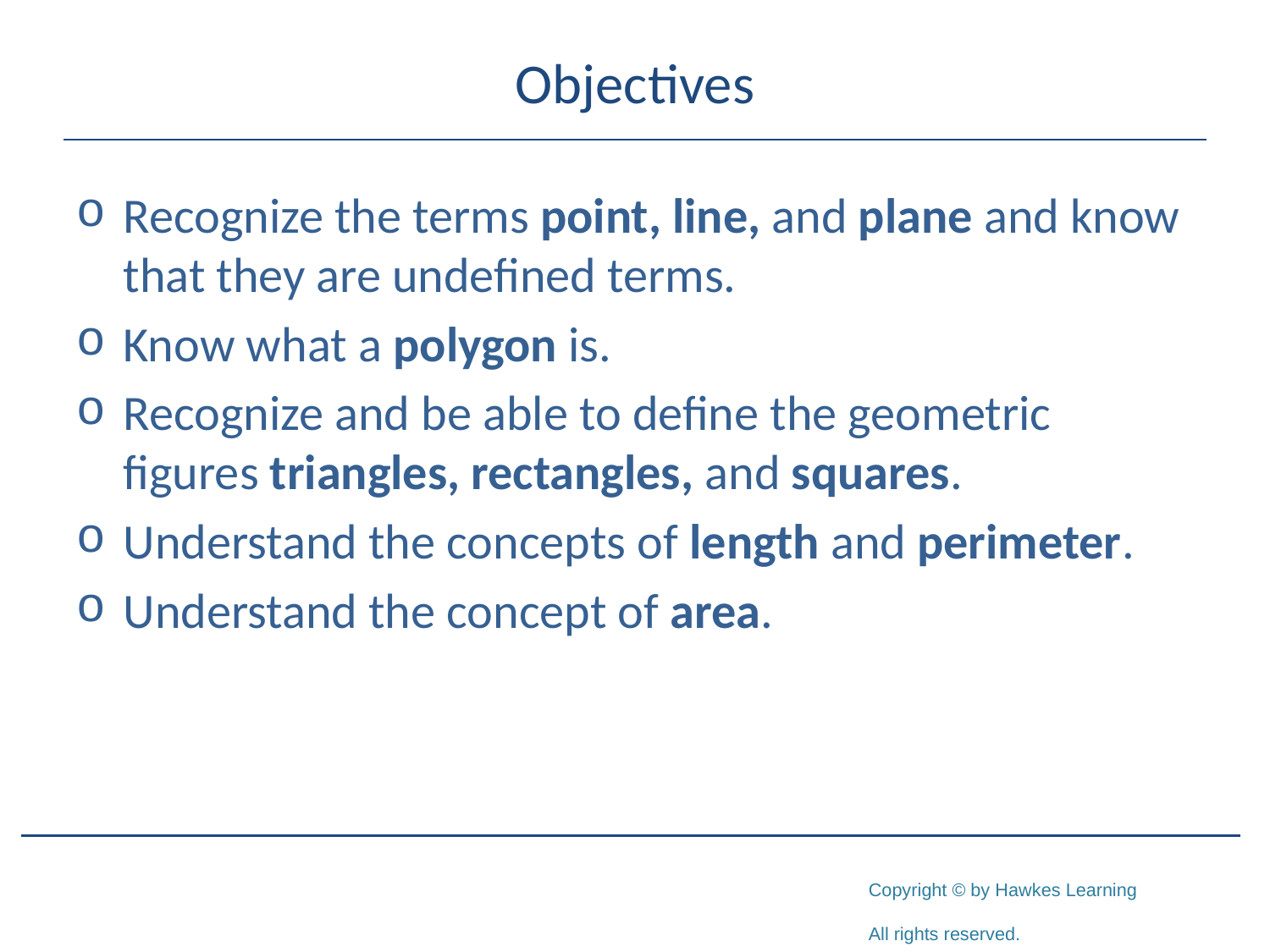

# Objectives
Recognize the terms point, line, and plane and know that they are undefined terms.
Know what a polygon is.
Recognize and be able to define the geometric figures triangles, rectangles, and squares.
Understand the concepts of length and perimeter.
Understand the concept of area.